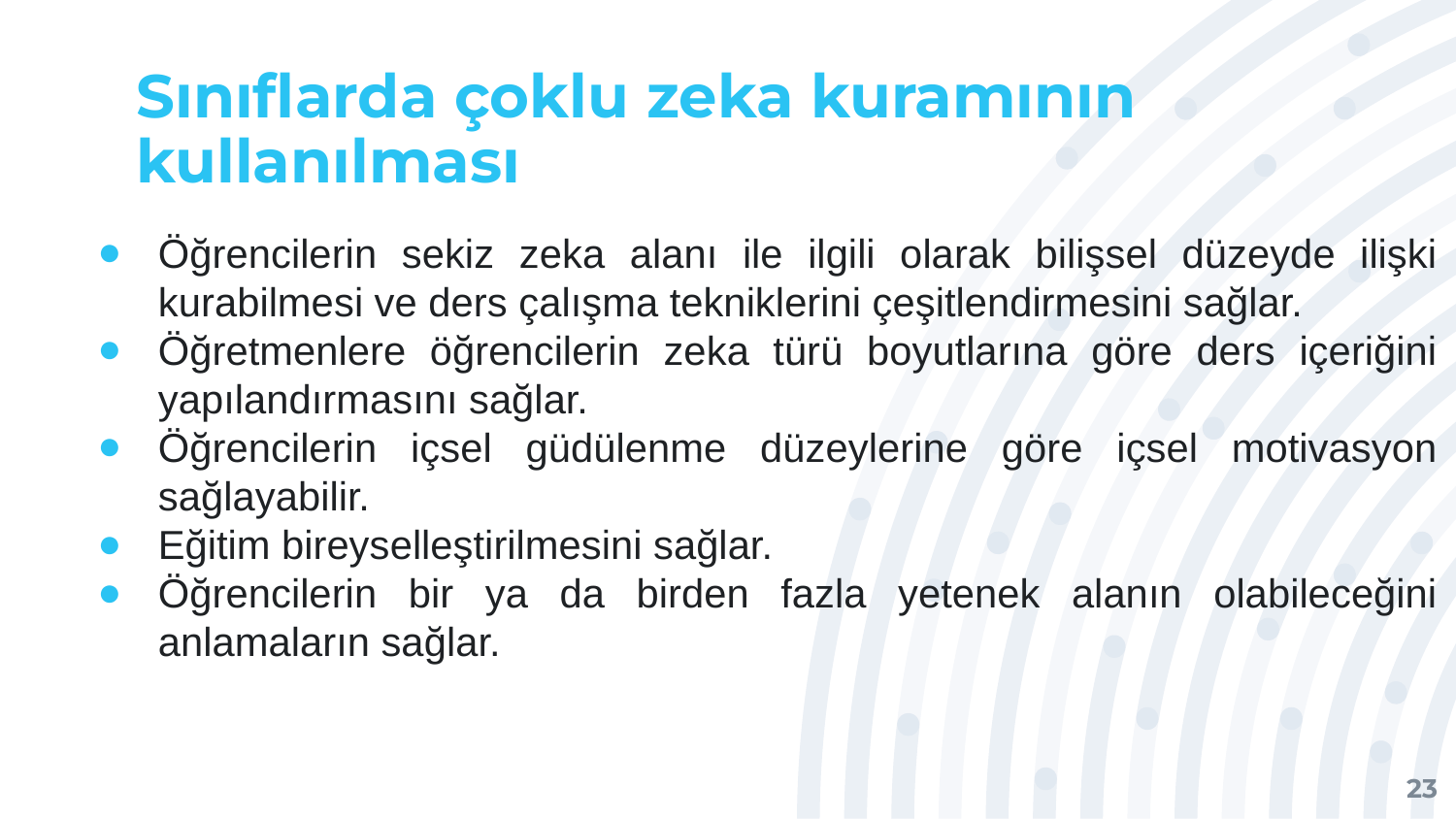

# Sınıflarda çoklu zeka kuramının kullanılması
Öğrencilerin sekiz zeka alanı ile ilgili olarak bilişsel düzeyde ilişki kurabilmesi ve ders çalışma tekniklerini çeşitlendirmesini sağlar.
Öğretmenlere öğrencilerin zeka türü boyutlarına göre ders içeriğini yapılandırmasını sağlar.
Öğrencilerin içsel güdülenme düzeylerine göre içsel motivasyon sağlayabilir.
Eğitim bireyselleştirilmesini sağlar.
Öğrencilerin bir ya da birden fazla yetenek alanın olabileceğini anlamaların sağlar.
23